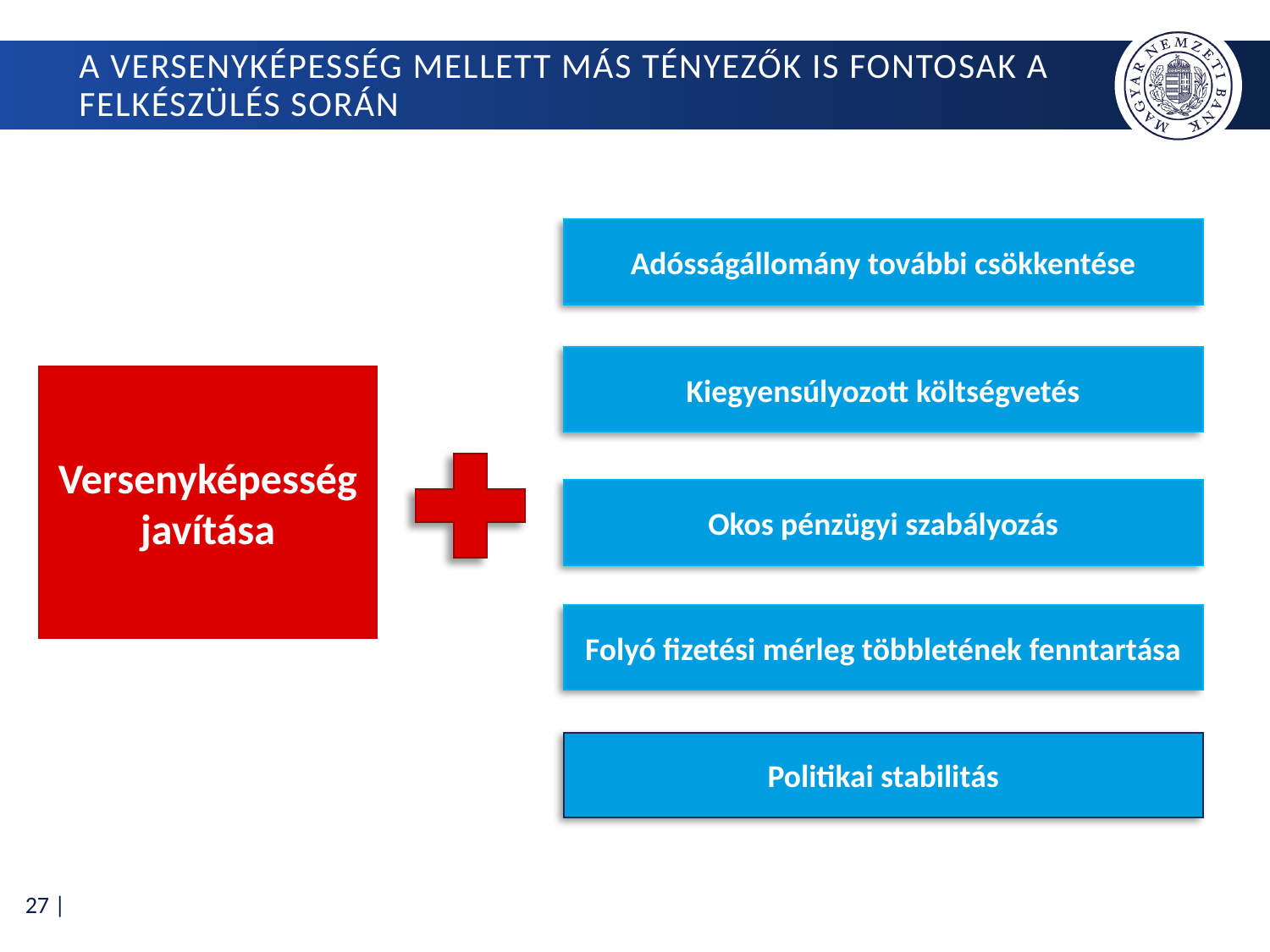

# A versenyképesség mellett más tényezők is fontosak a felkészülés során
Adósságállomány további csökkentése
Kiegyensúlyozott költségvetés
Versenyképesség javítása

Okos pénzügyi szabályozás
Folyó fizetési mérleg többletének fenntartása
Politikai stabilitás